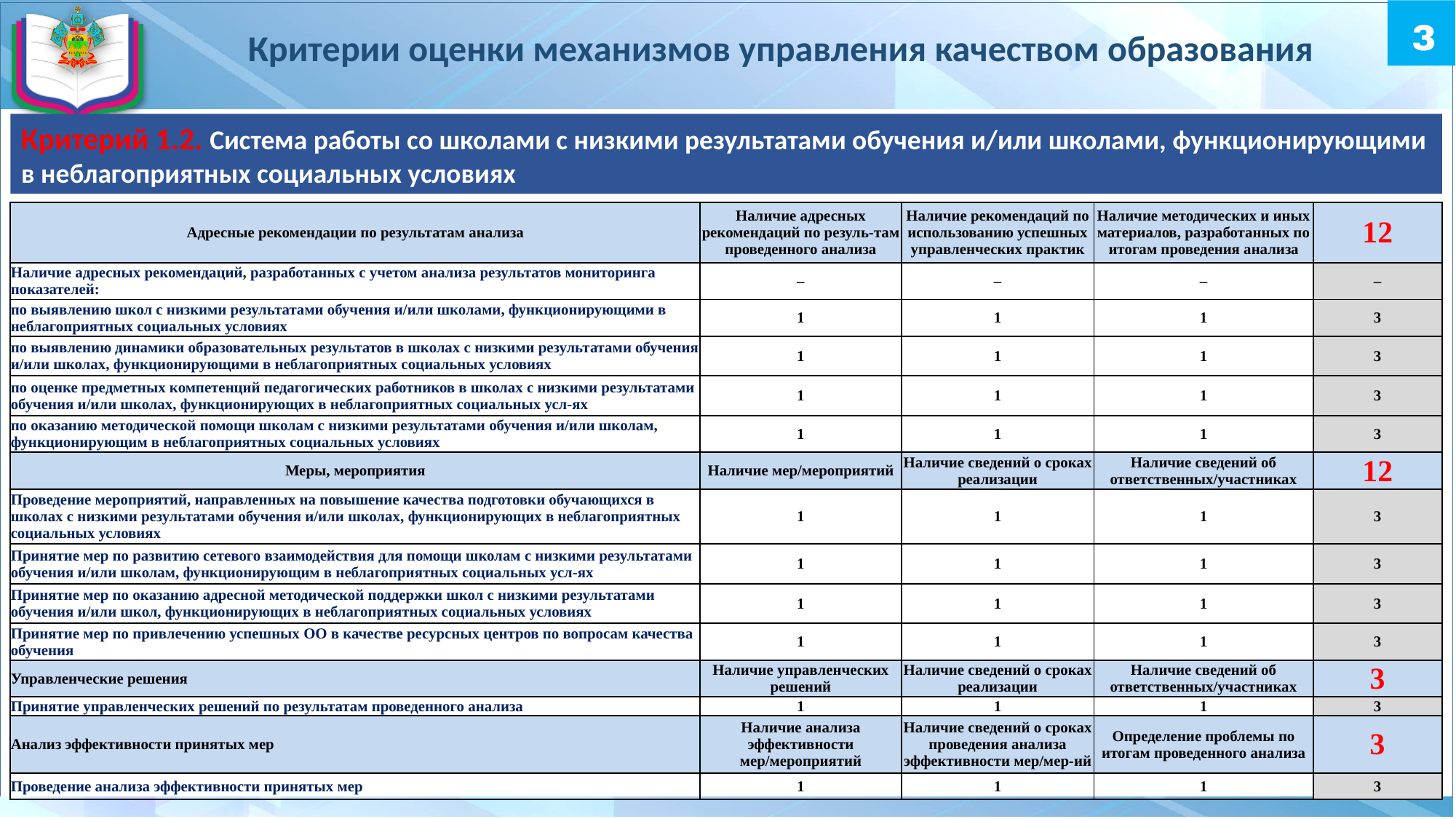

# Критерии оценки механизмов управления качеством образования

3
Критерий 1.2. Система работы со школами с низкими результатами обучения и/или школами, функционирующими в неблагоприятных социальных условиях
| Адресные рекомендации по результатам анализа | Наличие адресных рекомендаций по резуль-там проведенного анализа | Наличие рекомендаций по использованию успешных управленческих практик | Наличие методических и иных материалов, разработанных по итогам проведения анализа | 12 |
| --- | --- | --- | --- | --- |
| Наличие адресных рекомендаций, разработанных с учетом анализа результатов мониторинга показателей: | – | – | – | – |
| по выявлению школ с низкими результатами обучения и/или школами, функционирующими в неблагоприятных социальных условиях | 1 | 1 | 1 | 3 |
| по выявлению динамики образовательных результатов в школах с низкими результатами обучения и/или школах, функционирующими в неблагоприятных социальных условиях | 1 | 1 | 1 | 3 |
| по оценке предметных компетенций педагогических работников в школах с низкими результатами обучения и/или школах, функционирующих в неблагоприятных социальных усл-ях | 1 | 1 | 1 | 3 |
| по оказанию методической помощи школам с низкими результатами обучения и/или школам, функционирующим в неблагоприятных социальных условиях | 1 | 1 | 1 | 3 |
| Меры, мероприятия | Наличие мер/мероприятий | Наличие сведений о сроках реализации | Наличие сведений об ответственных/участниках | 12 |
| Проведение мероприятий, направленных на повышение качества подготовки обучающихся в школах с низкими результатами обучения и/или школах, функционирующих в неблагоприятных социальных условиях | 1 | 1 | 1 | 3 |
| Принятие мер по развитию сетевого взаимодействия для помощи школам с низкими результатами обучения и/или школам, функционирующим в неблагоприятных социальных усл-ях | 1 | 1 | 1 | 3 |
| Принятие мер по оказанию адресной методической поддержки школ с низкими результатами обучения и/или школ, функционирующих в неблагоприятных социальных условиях | 1 | 1 | 1 | 3 |
| Принятие мер по привлечению успешных ОО в качестве ресурсных центров по вопросам качества обучения | 1 | 1 | 1 | 3 |
| Управленческие решения | Наличие управленческих решений | Наличие сведений о сроках реализации | Наличие сведений об ответственных/участниках | 3 |
| Принятие управленческих решений по результатам проведенного анализа | 1 | 1 | 1 | 3 |
| Анализ эффективности принятых мер | Наличие анализа эффективности мер/мероприятий | Наличие сведений о сроках проведения анализа эффективности мер/мер-ий | Определение проблемы по итогам проведенного анализа | 3 |
| Проведение анализа эффективности принятых мер | 1 | 1 | 1 | 3 |